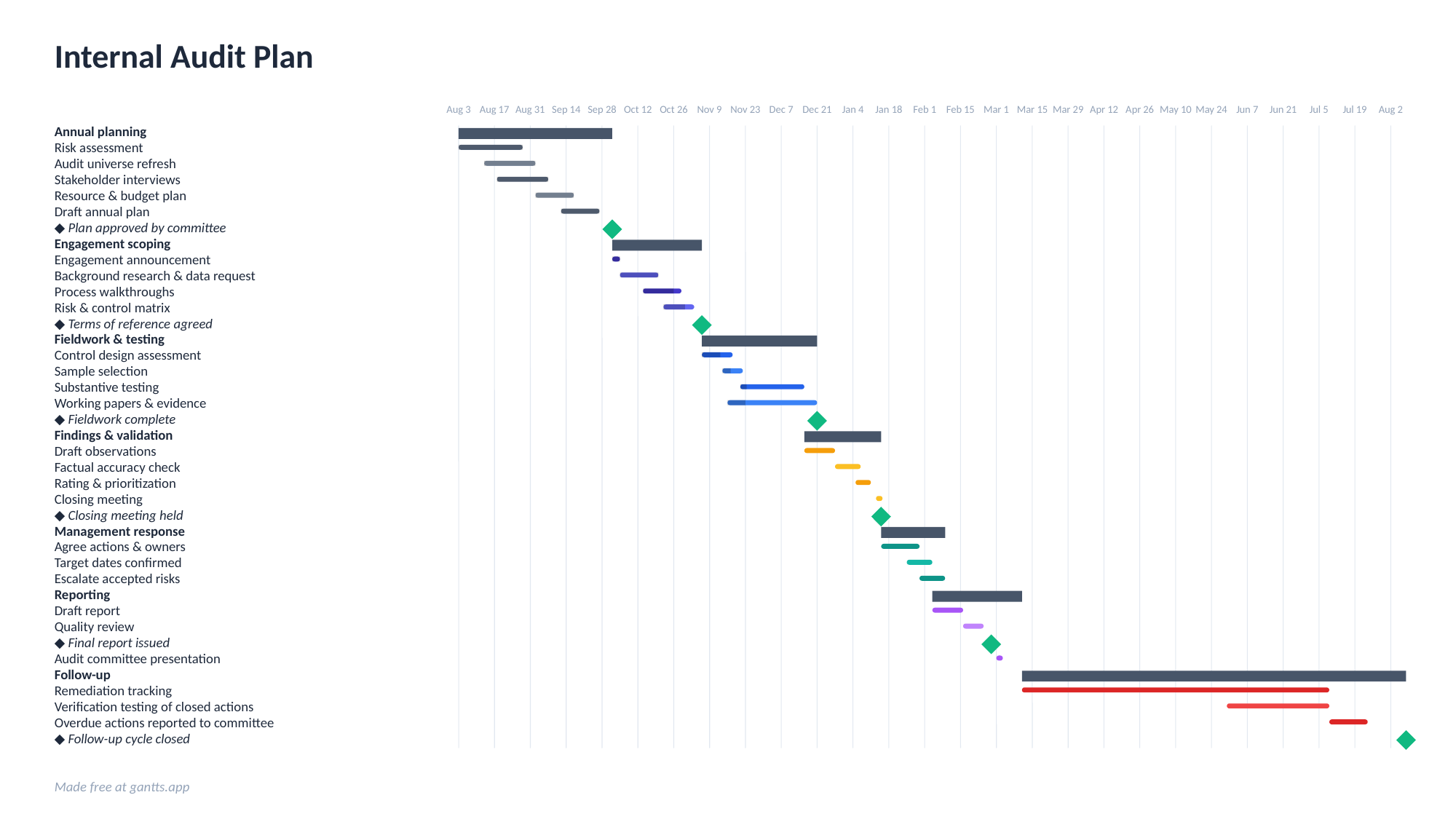

Internal Audit Plan
Aug 3
Aug 17
Aug 31
Sep 14
Sep 28
Oct 12
Oct 26
Nov 9
Nov 23
Dec 7
Dec 21
Jan 4
Jan 18
Feb 1
Feb 15
Mar 1
Mar 15
Mar 29
Apr 12
Apr 26
May 10
May 24
Jun 7
Jun 21
Jul 5
Jul 19
Aug 2
Annual planning

Risk assessment

Audit universe refresh

Stakeholder interviews

Resource & budget plan

Draft annual plan

◆ Plan approved by committee

Engagement scoping

Engagement announcement

Background research & data request

Process walkthroughs

Risk & control matrix

◆ Terms of reference agreed

Fieldwork & testing

Control design assessment

Sample selection

Substantive testing

Working papers & evidence

◆ Fieldwork complete

Findings & validation

Draft observations

Factual accuracy check

Rating & prioritization

Closing meeting

◆ Closing meeting held

Management response

Agree actions & owners

Target dates confirmed

Escalate accepted risks

Reporting

Draft report

Quality review

◆ Final report issued

Audit committee presentation

Follow-up

Remediation tracking

Verification testing of closed actions

Overdue actions reported to committee

◆ Follow-up cycle closed

Made free at gantts.app